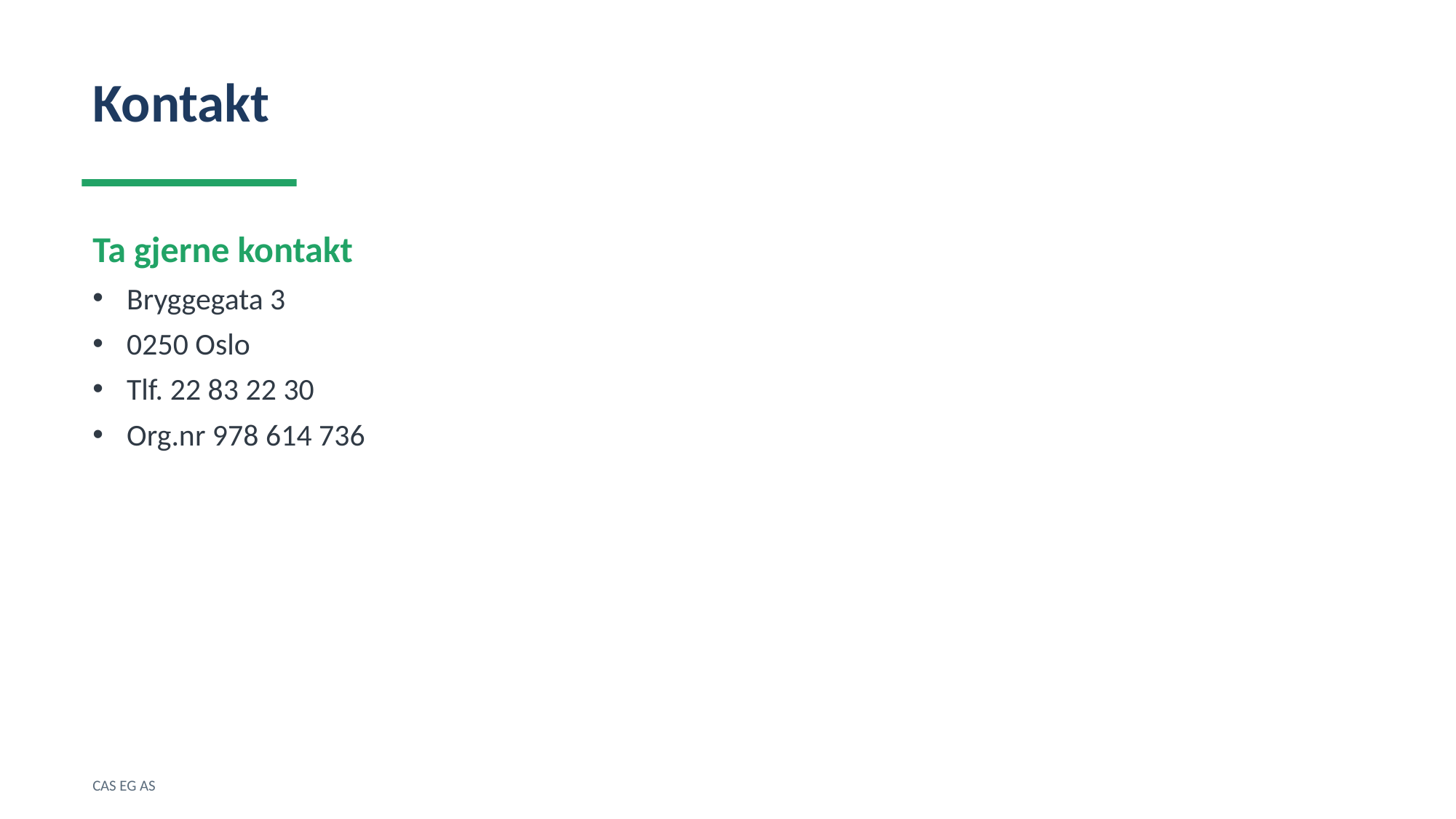

Kontakt

Ta gjerne kontakt
Bryggegata 3
0250 Oslo
Tlf. 22 83 22 30
Org.nr 978 614 736
CAS EG AS